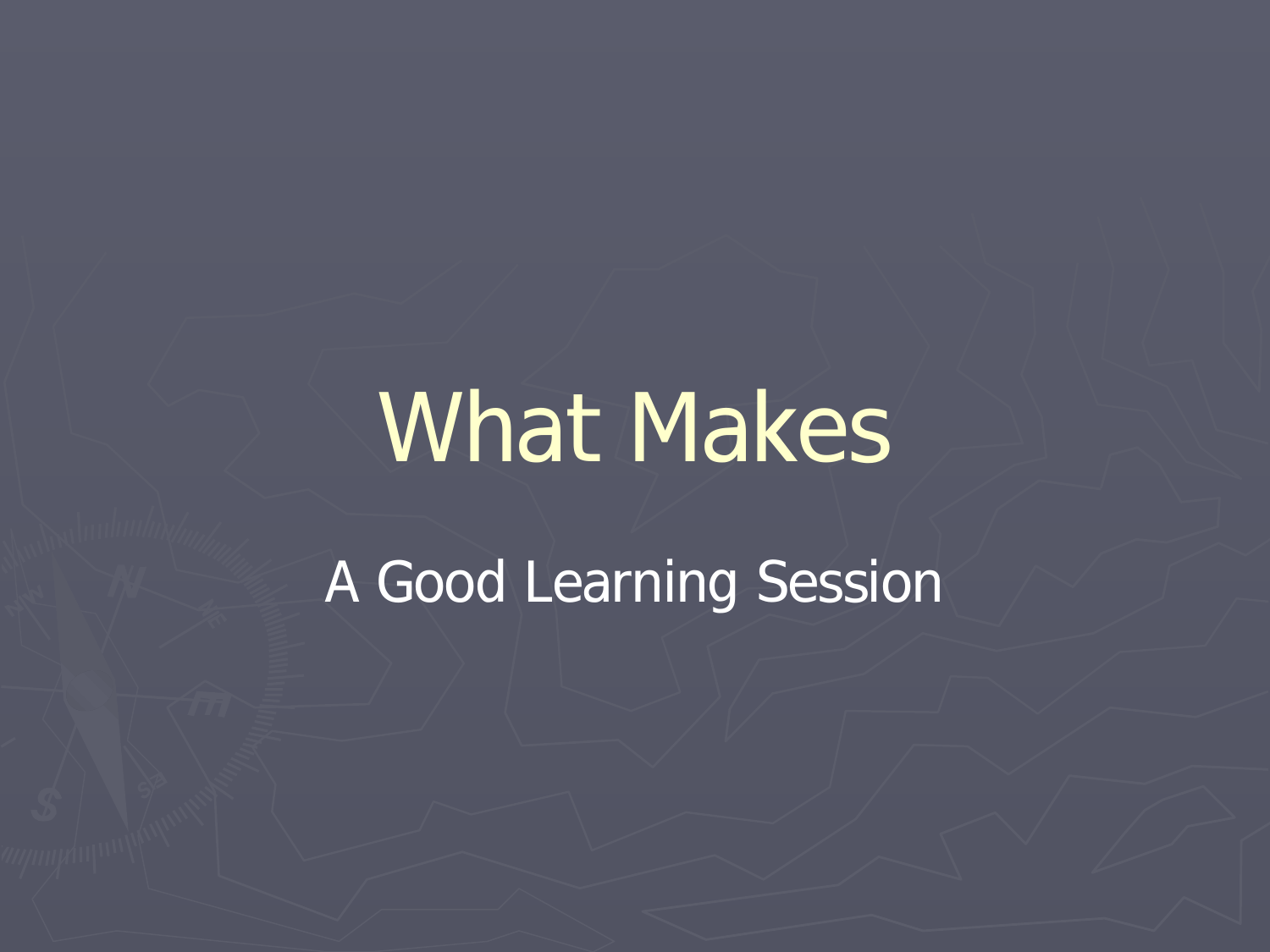

# What Makes
A Good Learning Session